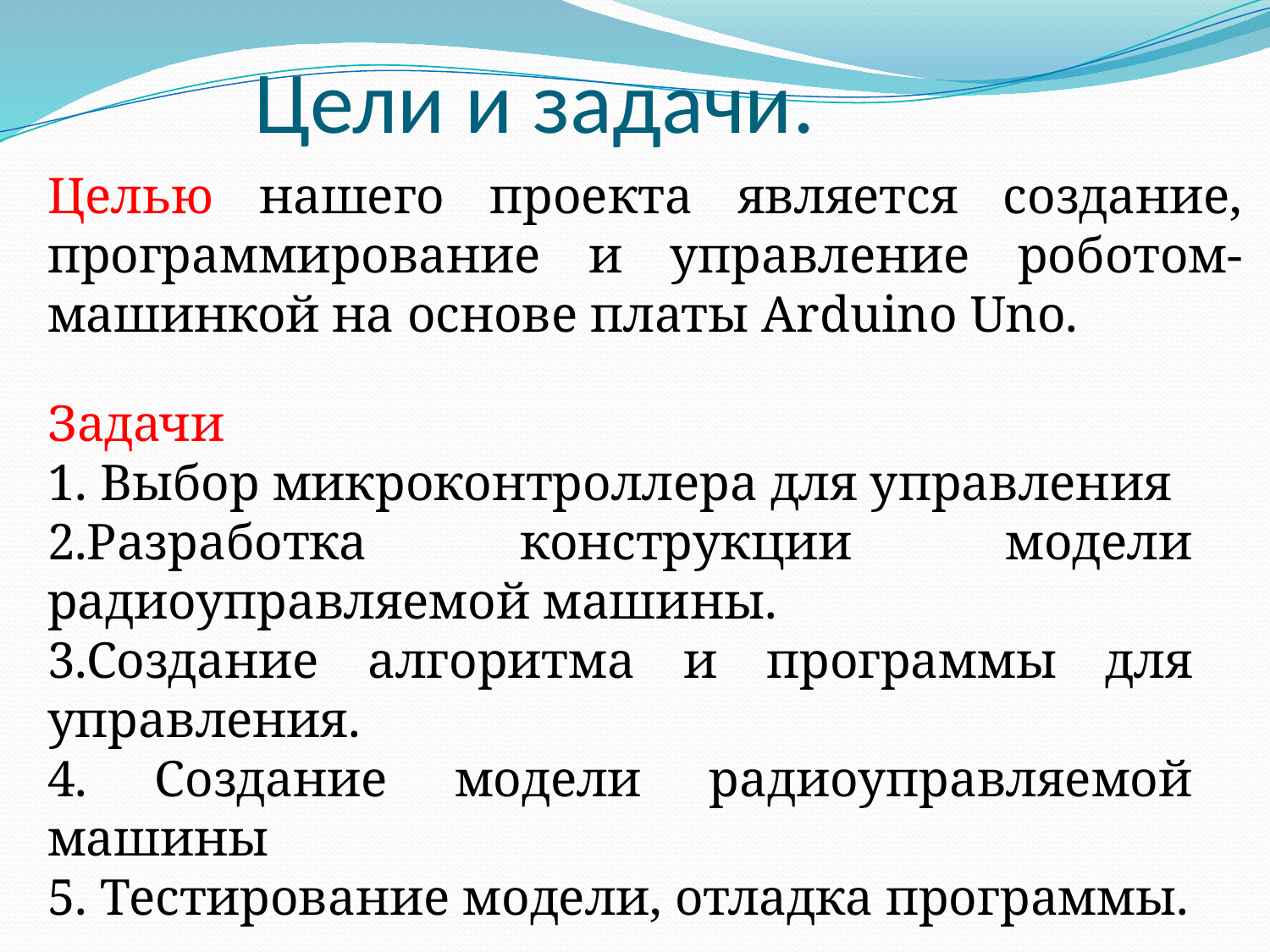

Цели и задачи.
Целью нашего проекта является создание, программирование и управление роботом-машинкой на основе платы Arduino Uno.
Задачи
1. Выбор микроконтроллера для управления
2.Разработка конструкции модели радиоуправляемой машины.
3.Создание алгоритма и программы для управления.
4. Создание модели радиоуправляемой машины
5. Тестирование модели, отладка программы.